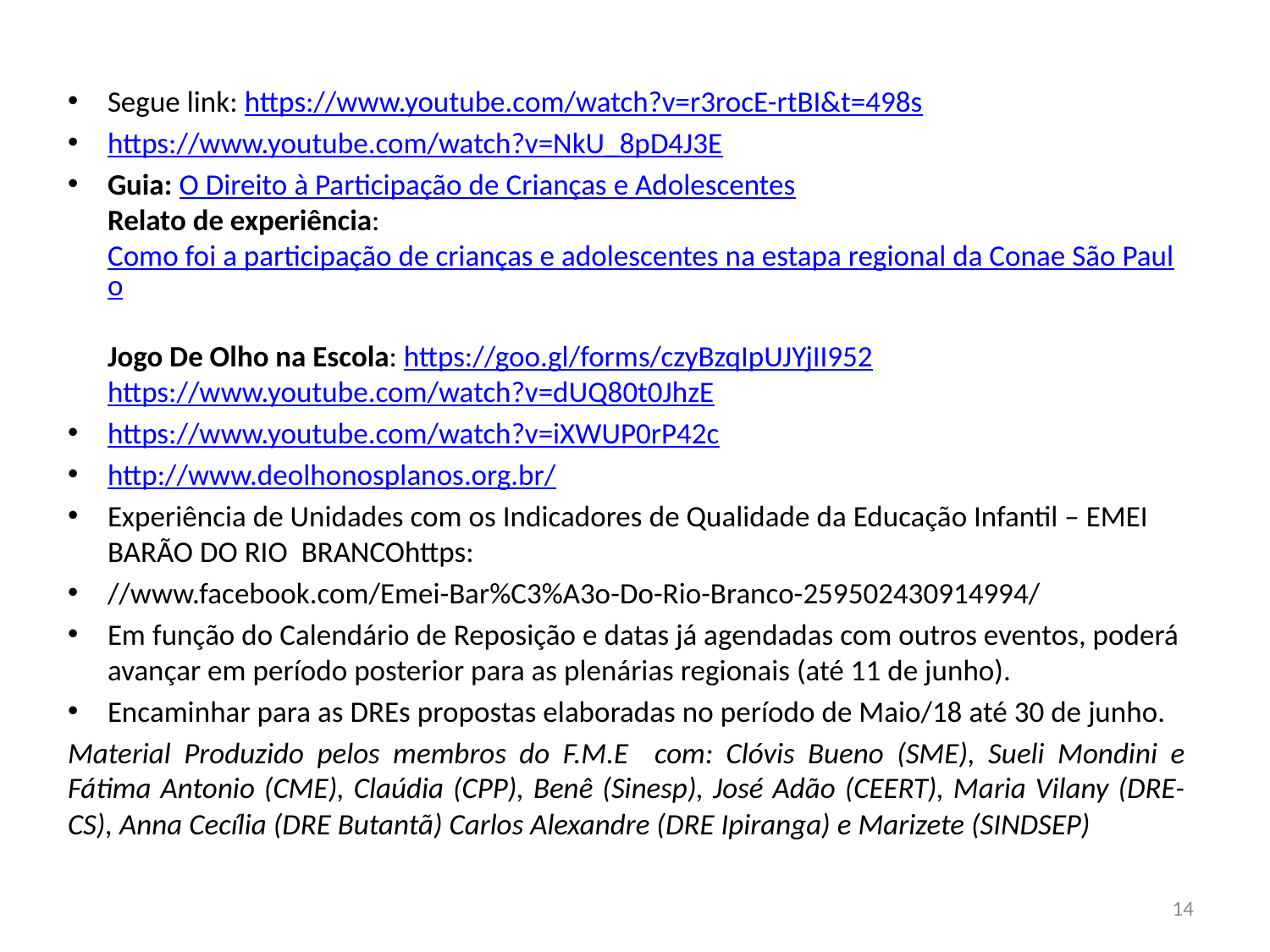

#
Segue link: https://www.youtube.com/watch?v=r3rocE-rtBI&t=498s
https://www.youtube.com/watch?v=NkU_8pD4J3E
Guia: O Direito à Participação de Crianças e Adolescentes 
Relato de experiência: Como foi a participação de crianças e adolescentes na estapa regional da Conae São Paulo
Jogo De Olho na Escola: https://goo.gl/forms/czyBzqIpUJYjII952
https://www.youtube.com/watch?v=dUQ80t0JhzE
https://www.youtube.com/watch?v=iXWUP0rP42c
http://www.deolhonosplanos.org.br/
Experiência de Unidades com os Indicadores de Qualidade da Educação Infantil – EMEI BARÃO DO RIO  BRANCOhttps:
//www.facebook.com/Emei-Bar%C3%A3o-Do-Rio-Branco-259502430914994/
Em função do Calendário de Reposição e datas já agendadas com outros eventos, poderá avançar em período posterior para as plenárias regionais (até 11 de junho).
Encaminhar para as DREs propostas elaboradas no período de Maio/18 até 30 de junho.
Material Produzido pelos membros do F.M.E  com: Clóvis Bueno (SME), Sueli Mondini e Fátima Antonio (CME), Claúdia (CPP), Benê (Sinesp), José Adão (CEERT), Maria Vilany (DRE-CS), Anna Cecília (DRE Butantã) Carlos Alexandre (DRE Ipiranga) e Marizete (SINDSEP)

14